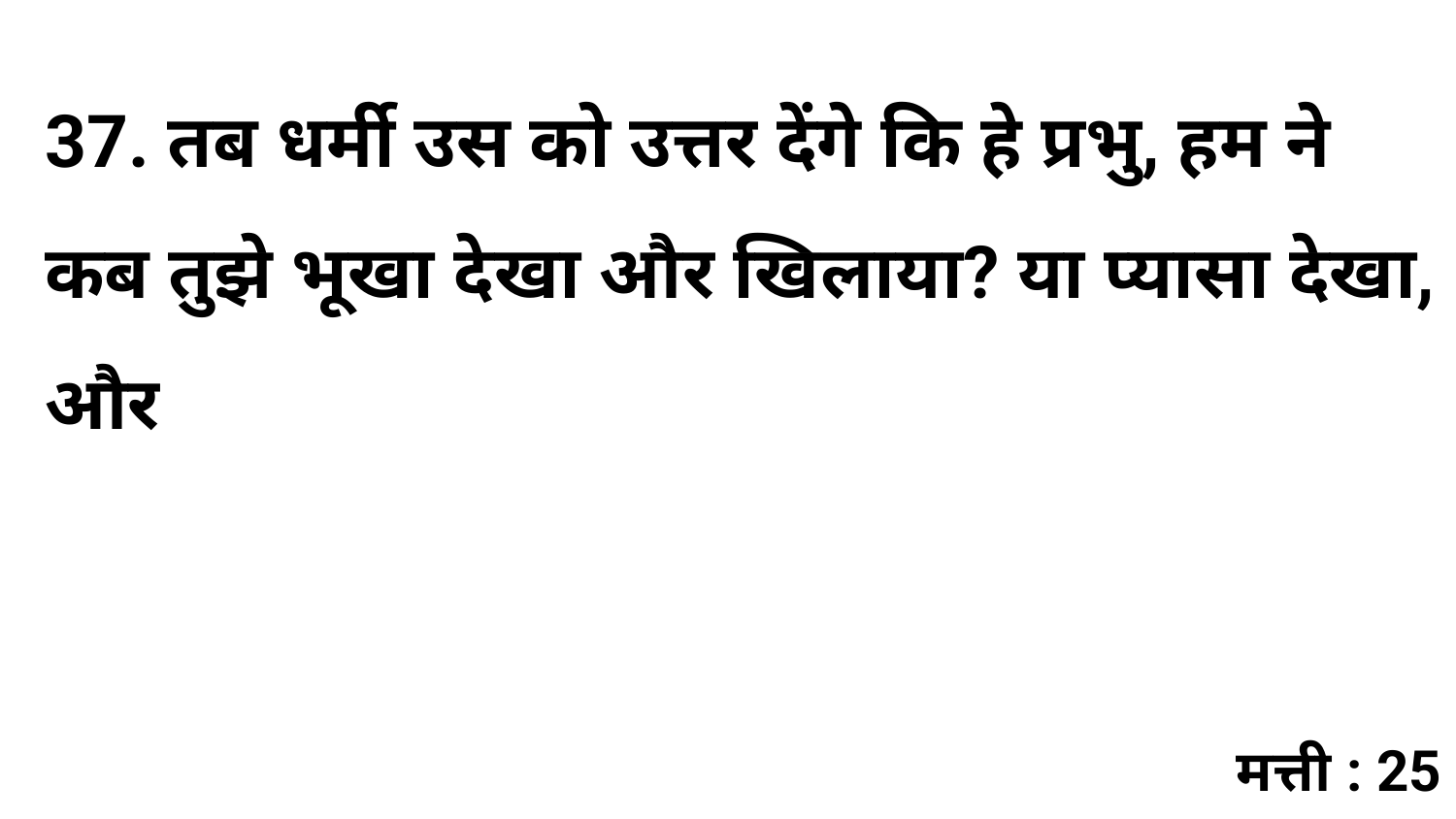

37. तब धर्मी उस को उत्तर देंगे कि हे प्रभु, हम ने कब तुझे भूखा देखा और खिलाया? या प्यासा देखा, और
मत्ती : 25